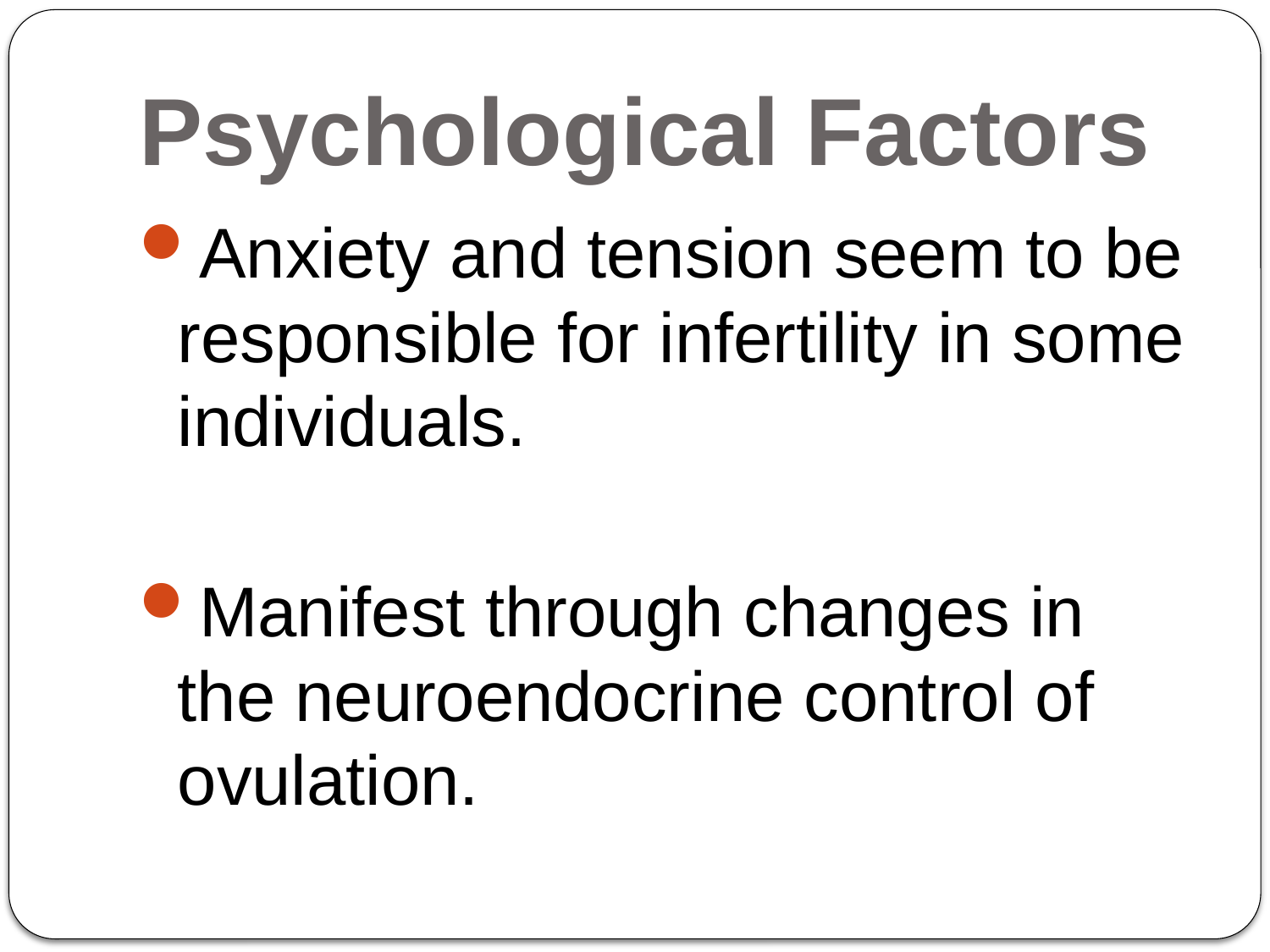

# Psychological Factors
Anxiety and tension seem to be responsible for infertility in some individuals.

Manifest through changes in the neuroendocrine control of ovulation.